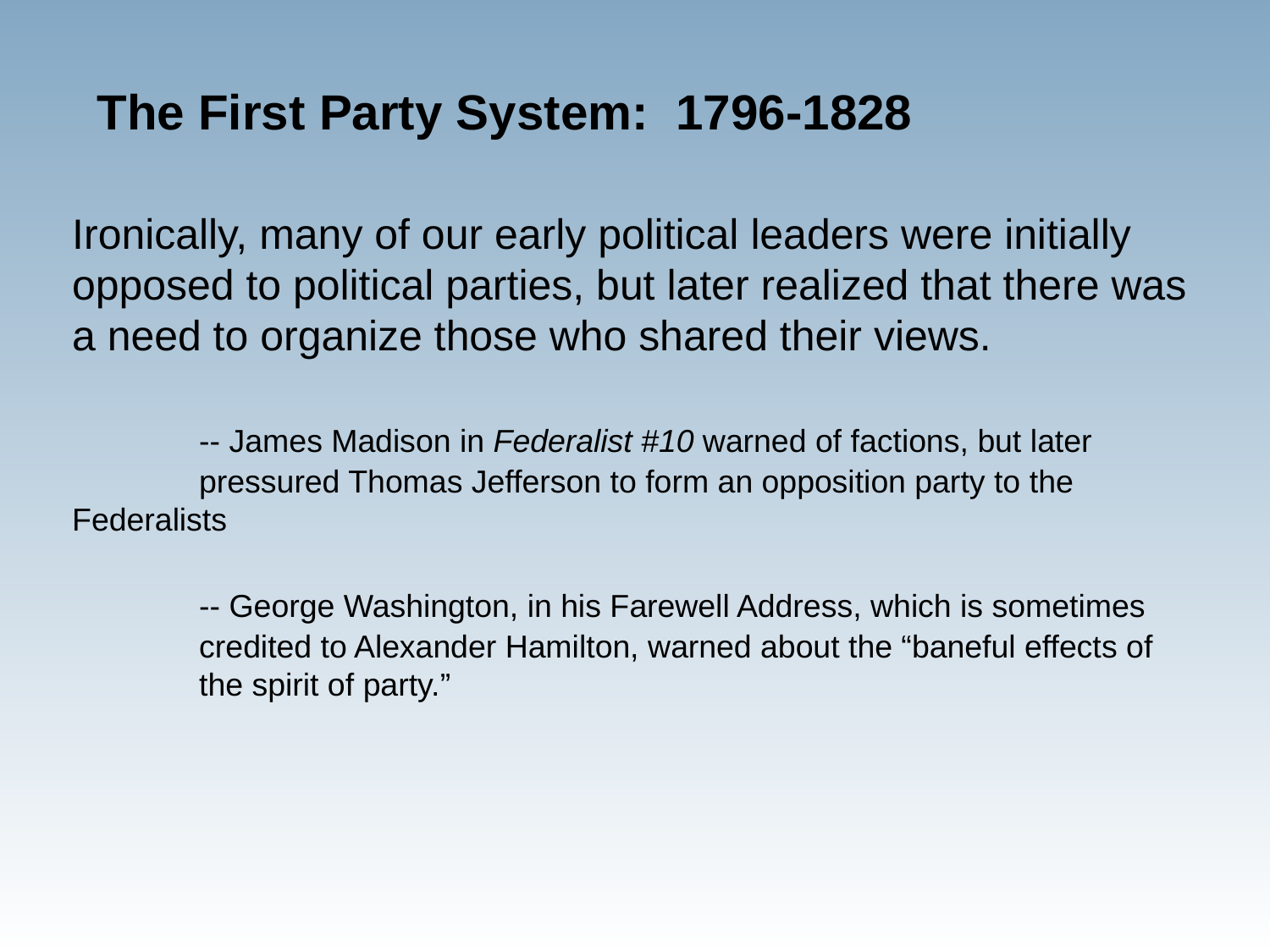

The First Party System:  1796-1828
Ironically, many of our early political leaders were initially opposed to political parties, but later realized that there was a need to organize those who shared their views.

	-- James Madison in Federalist #10 warned of factions, but later 	pressured Thomas Jefferson to form an opposition party to the 	Federalists

	-- George Washington, in his Farewell Address, which is sometimes 	credited to Alexander Hamilton, warned about the “baneful effects of 	the spirit of party.”